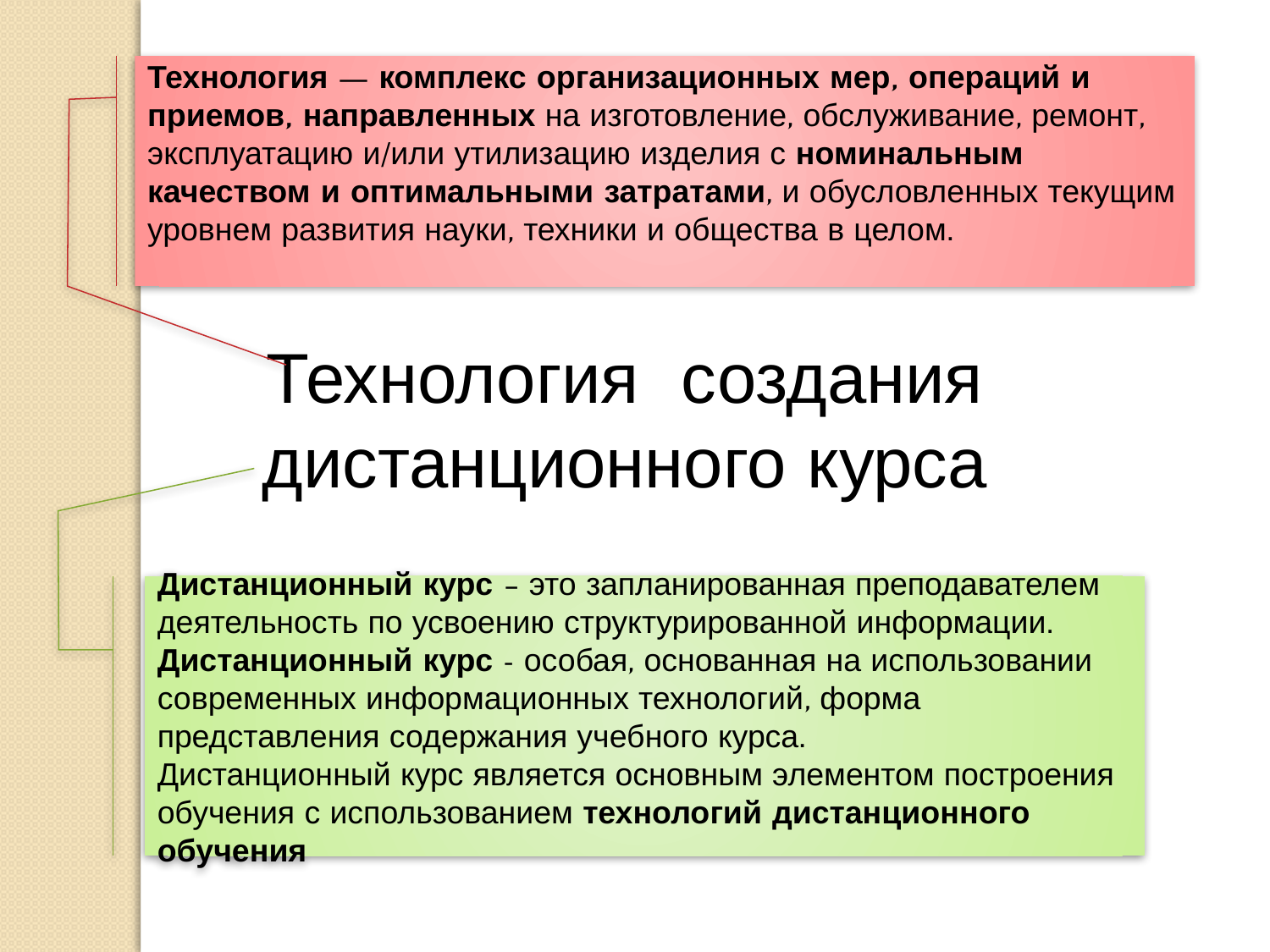

Технология — комплекс организационных мер, операций и приемов, направленных на изготовление, обслуживание, ремонт, эксплуатацию и/или утилизацию изделия с номинальным качеством и оптимальными затратами, и обусловленных текущим уровнем развития науки, техники и общества в целом.

Технология  создания дистанционного курса
Дистанционный курс – это запланированная преподавателем деятельность по усвоению структурированной информации.
Дистанционный курс - особая, основанная на использовании современных информационных технологий, форма представления содержания учебного курса.
Дистанционный курс является основным элементом построения обучения с использованием технологий дистанционного обучения